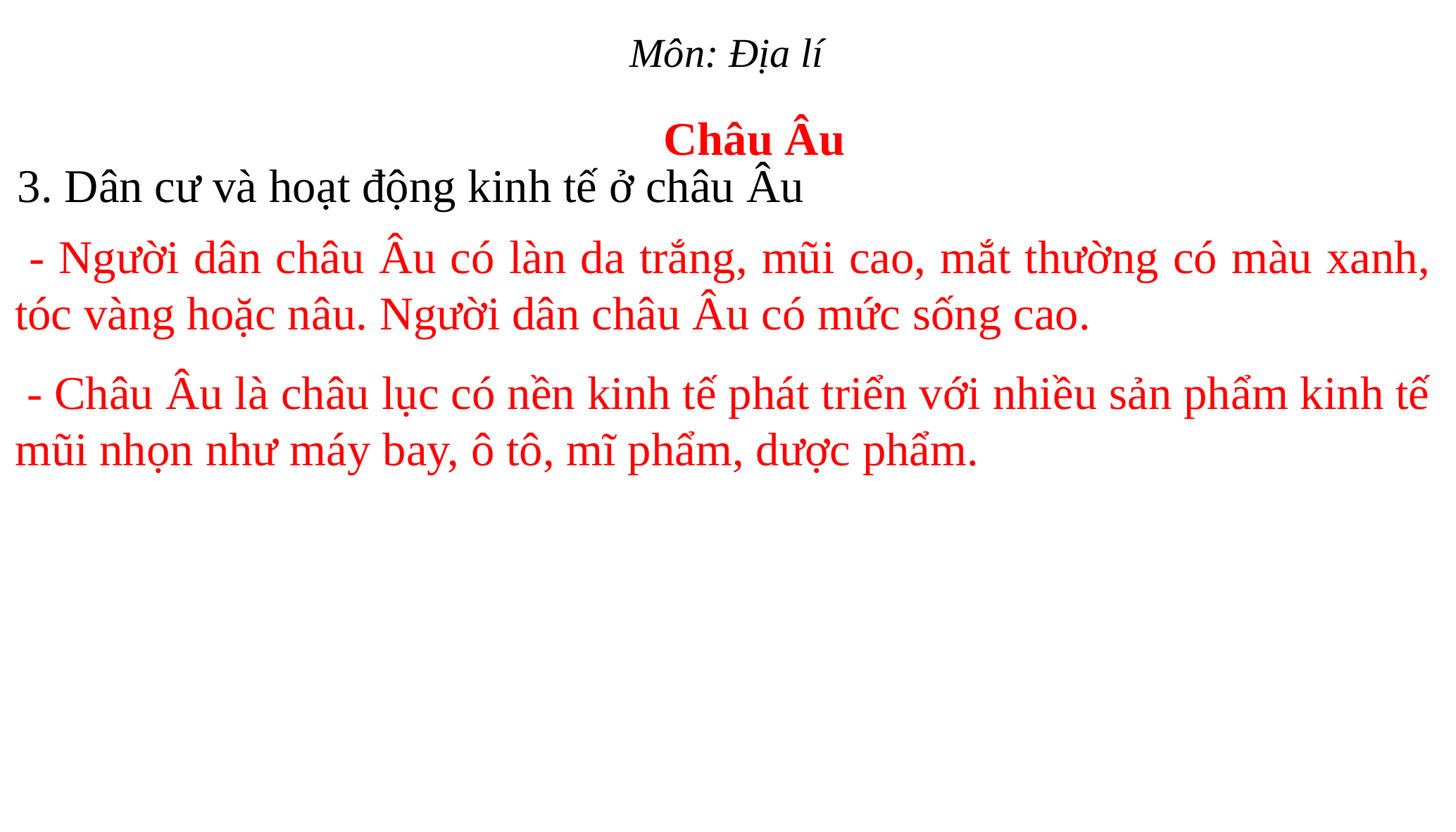

Môn: Địa lí
     Châu Âu
3. Dân cư và hoạt động kinh tế ở châu Âu
 - Người dân châu Âu có làn da trắng, mũi cao, mắt thường có màu xanh, tóc vàng hoặc nâu. Người dân châu Âu có mức sống cao.
 - Châu Âu là châu lục có nền kinh tế phát triển với nhiều sản phẩm kinh tế mũi nhọn như máy bay, ô tô, mĩ phẩm, dược phẩm.